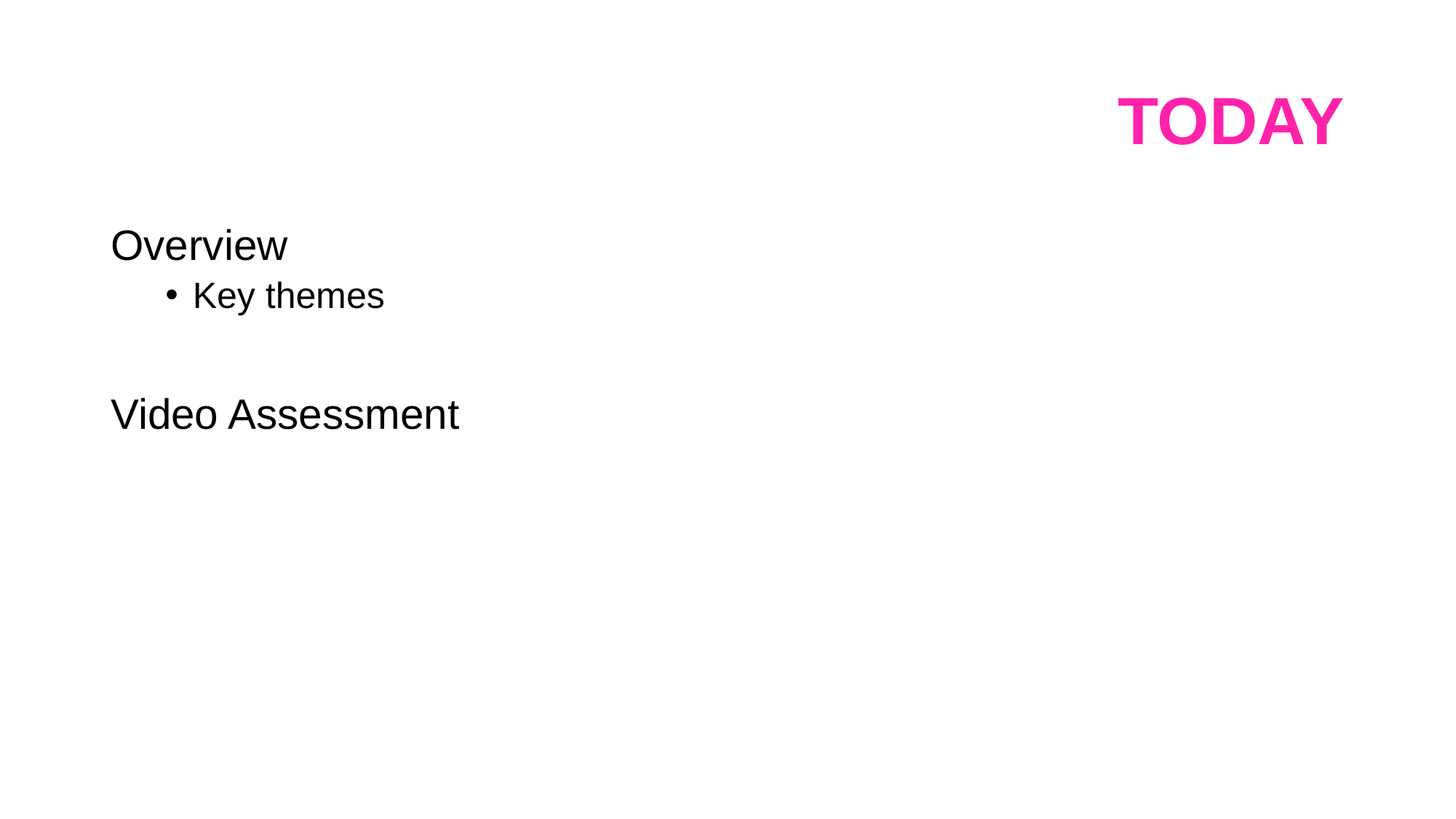

# today
Overview
Key themes

Video Assessment